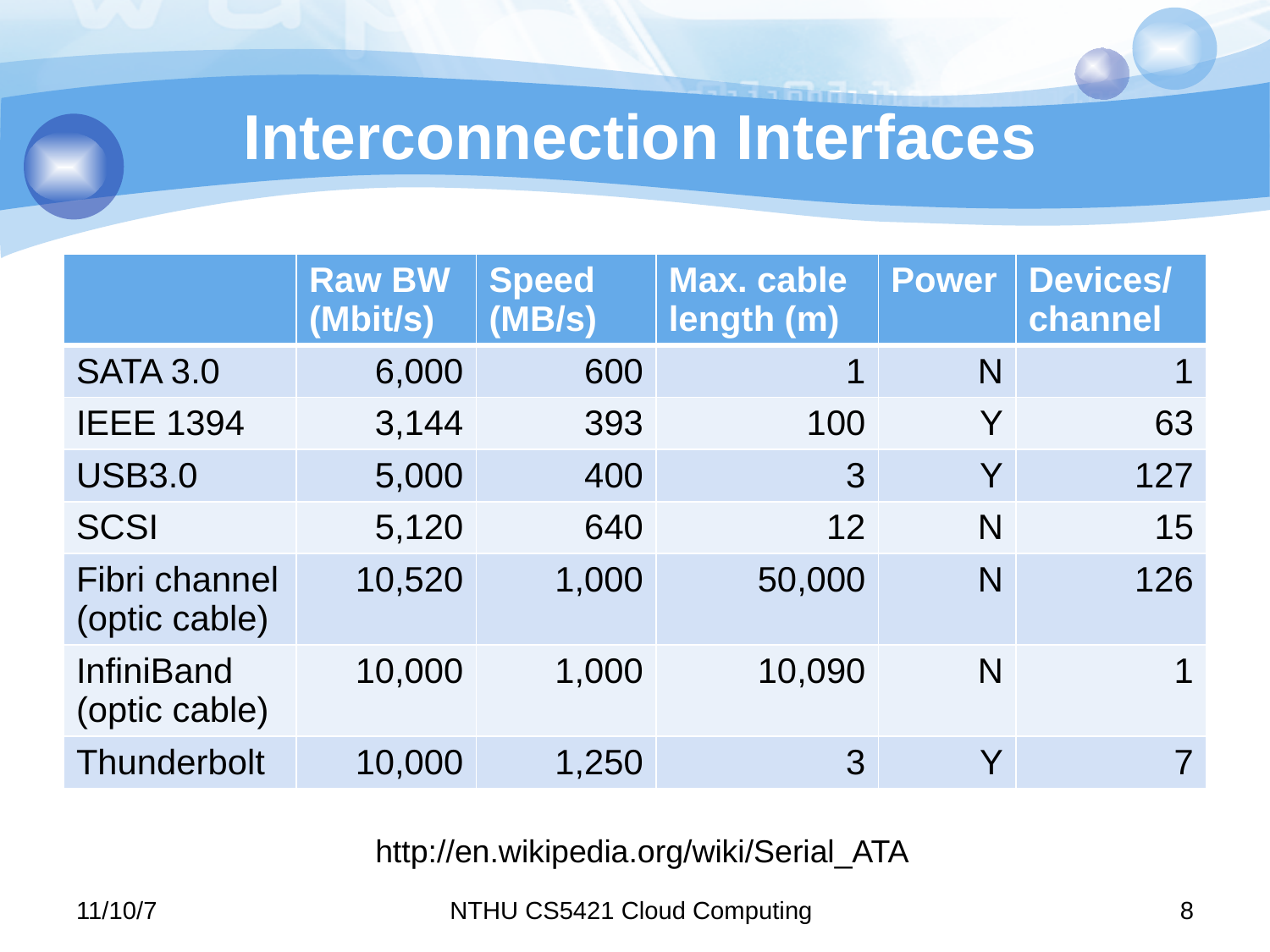

# Interconnection Interfaces
|  | Raw BW (Mbit/s) | Speed (MB/s) | Max. cable length (m) | Power | Devices/ channel |
| --- | --- | --- | --- | --- | --- |
| SATA 3.0 | 6,000 | 600 | 1 | N | 1 |
| IEEE 1394 | 3,144 | 393 | 100 | Y | 63 |
| USB3.0 | 5,000 | 400 | 3 | Y | 127 |
| SCSI | 5,120 | 640 | 12 | N | 15 |
| Fibri channel (optic cable) | 10,520 | 1,000 | 50,000 | N | 126 |
| InfiniBand (optic cable) | 10,000 | 1,000 | 10,090 | N | 1 |
| Thunderbolt | 10,000 | 1,250 | 3 | Y | 7 |
http://en.wikipedia.org/wiki/Serial_ATA
11/10/7
NTHU CS5421 Cloud Computing
8